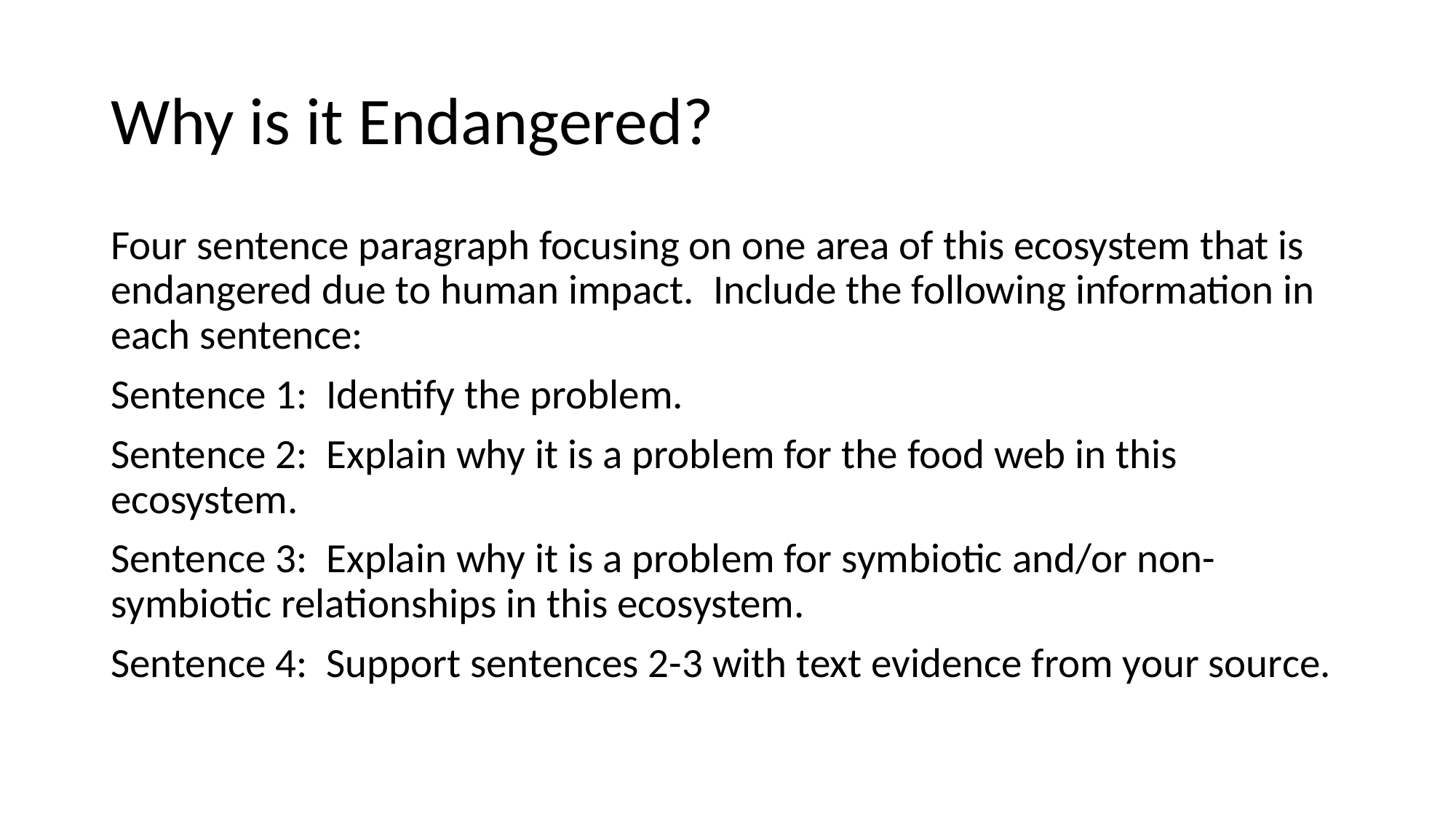

# Why is it Endangered?
Four sentence paragraph focusing on one area of this ecosystem that is endangered due to human impact.  Include the following information in each sentence:
Sentence 1:  Identify the problem.
Sentence 2:  Explain why it is a problem for the food web in this ecosystem.
Sentence 3:  Explain why it is a problem for symbiotic and/or non-symbiotic relationships in this ecosystem.
Sentence 4:  Support sentences 2-3 with text evidence from your source.